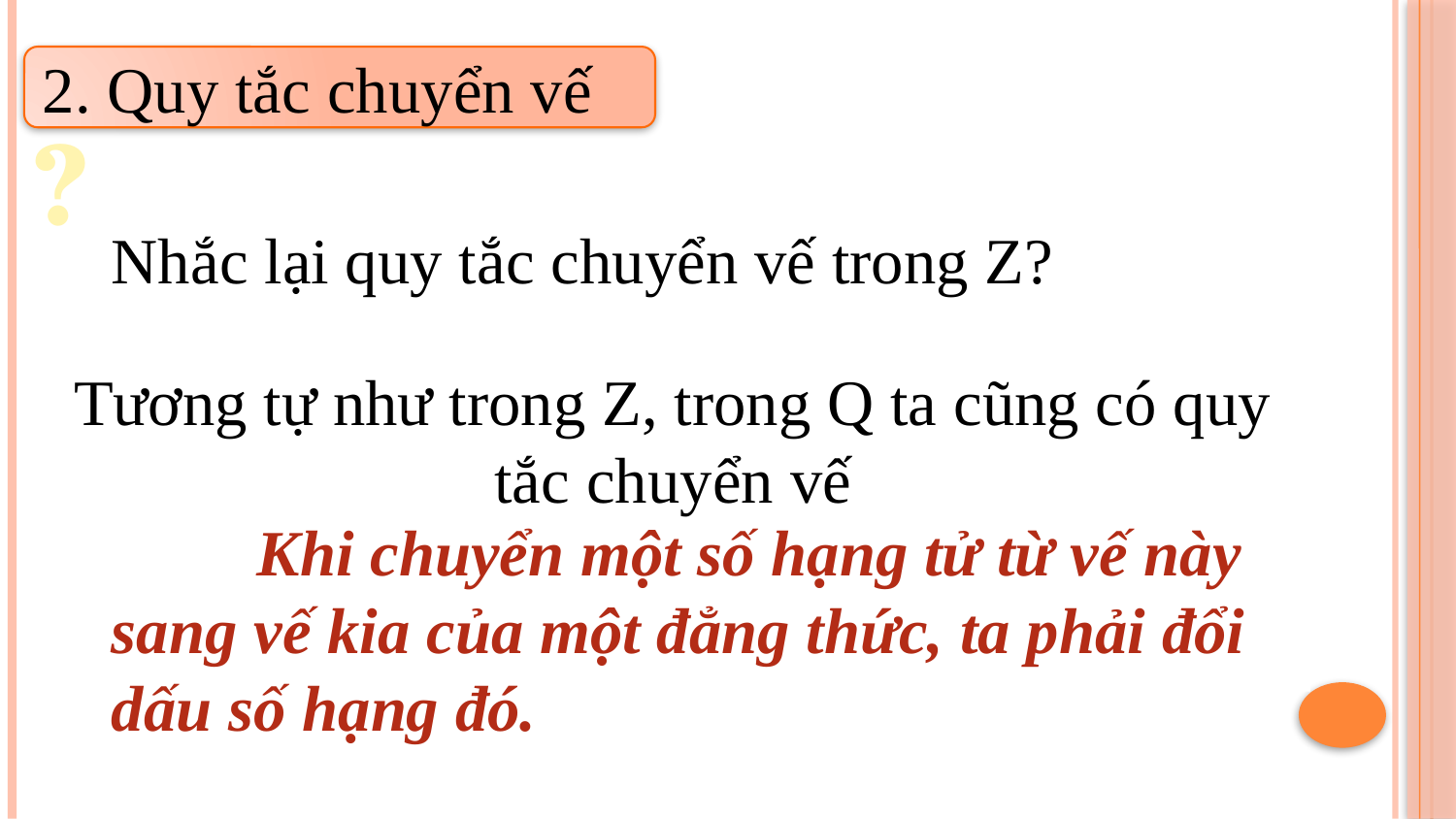

2. Quy tắc chuyển vế
?
Nhắc lại quy tắc chuyển vế trong Z?
Tương tự như trong Z, trong Q ta cũng có quy tắc chuyển vế
	Khi chuyển một số hạng tử từ vế này sang vế kia của một đẳng thức, ta phải đổi dấu số hạng đó.